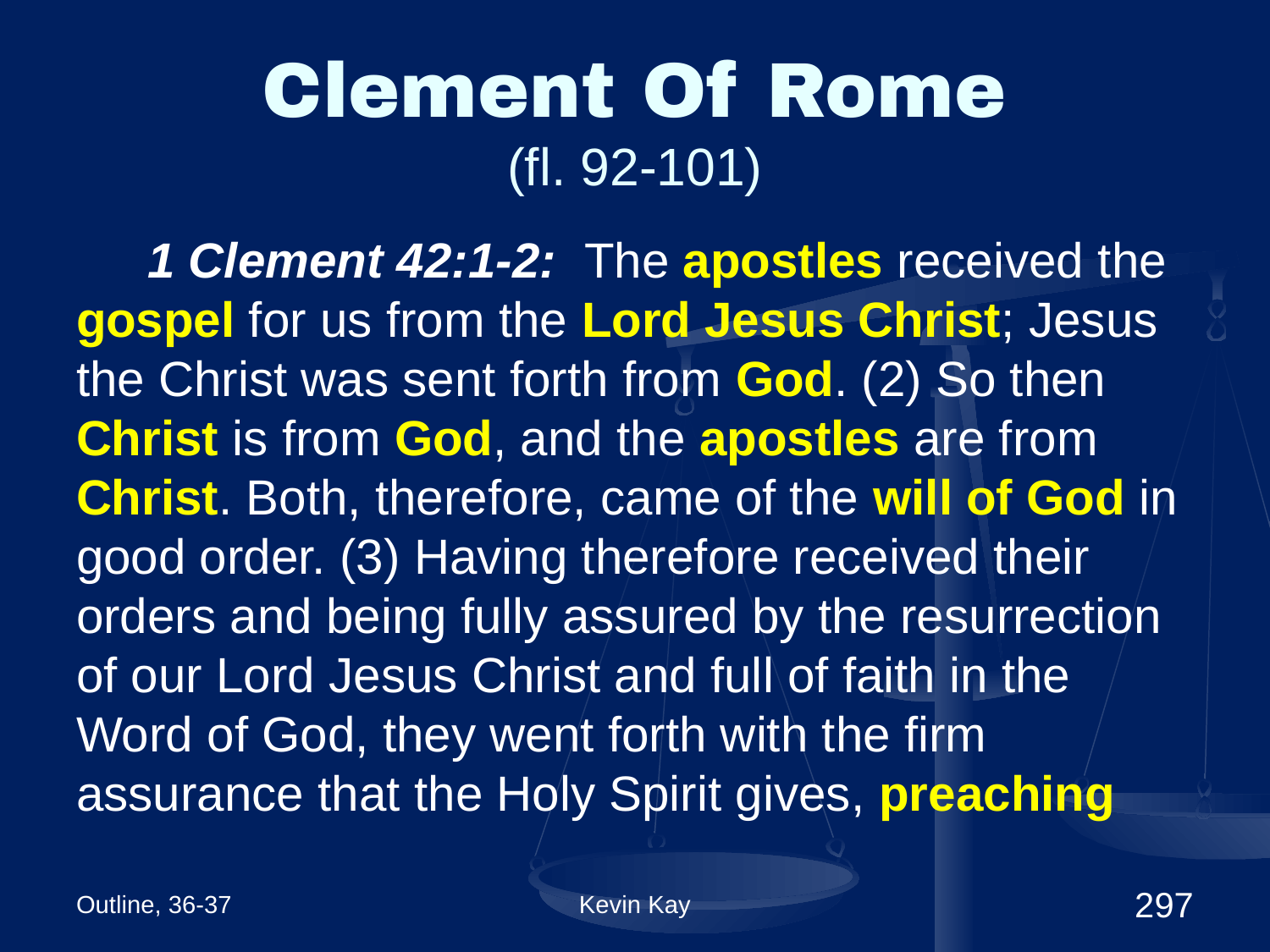

# Clement Of Rome (fl. 92-101)
1 Clement 42:1-2:  The apostles received the gospel for us from the Lord Jesus Christ; Jesus the Christ was sent forth from God. (2) So then Christ is from God, and the apostles are from Christ. Both, therefore, came of the will of God in good order. (3) Having therefore received their orders and being fully assured by the resurrection of our Lord Jesus Christ and full of faith in the Word of God, they went forth with the firm assurance that the Holy Spirit gives, preaching
Outline, 36-37
Kevin Kay
297